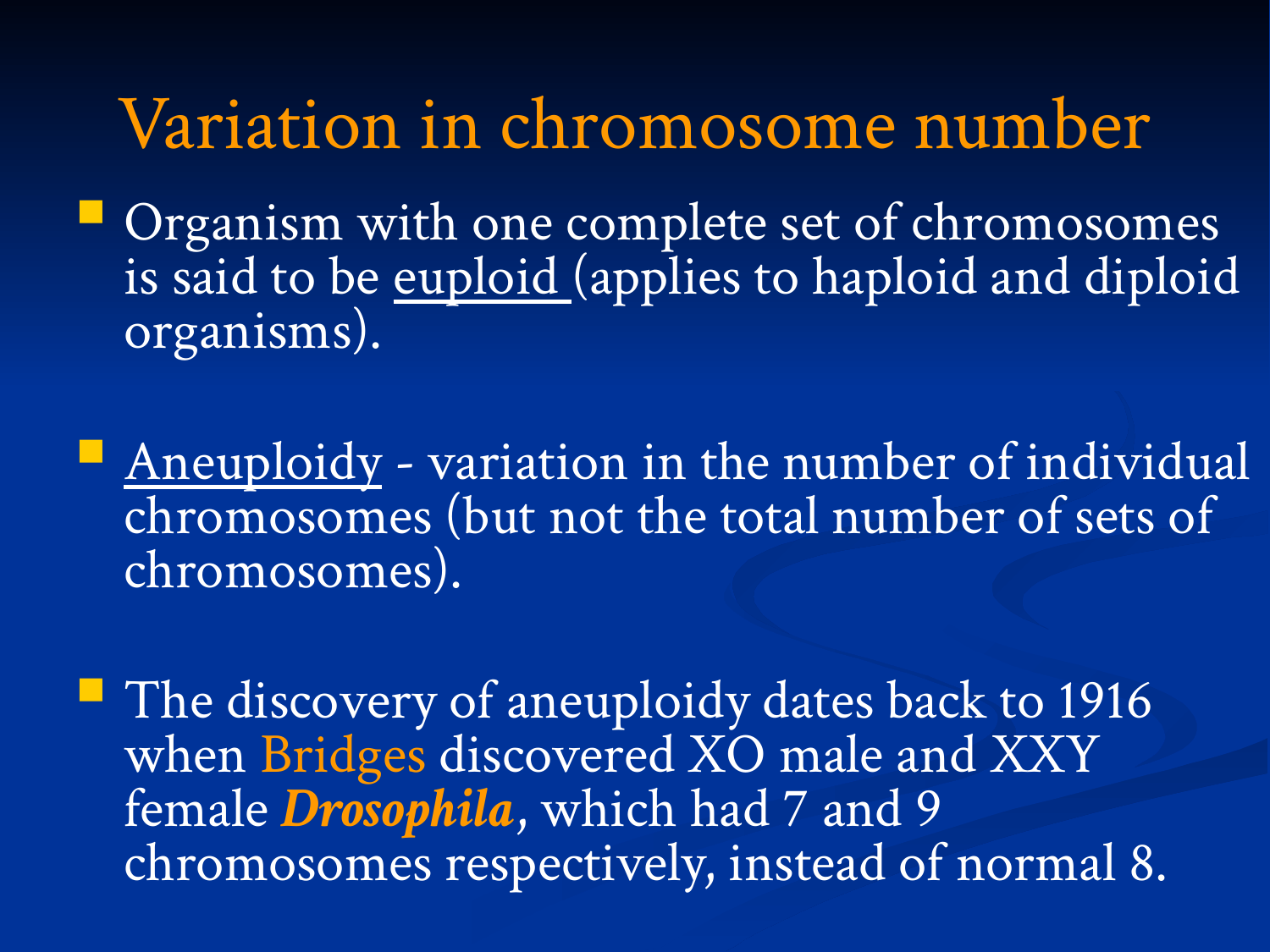

# Variation in chromosome number
Organism with one complete set of chromosomes is said to be euploid (applies to haploid and diploid organisms).

Aneuploidy - variation in the number of individual chromosomes (but not the total number of sets of chromosomes).

The discovery of aneuploidy dates back to 1916 when Bridges discovered XO male and XXY female Drosophila, which had 7 and 9 chromosomes respectively, instead of normal 8.